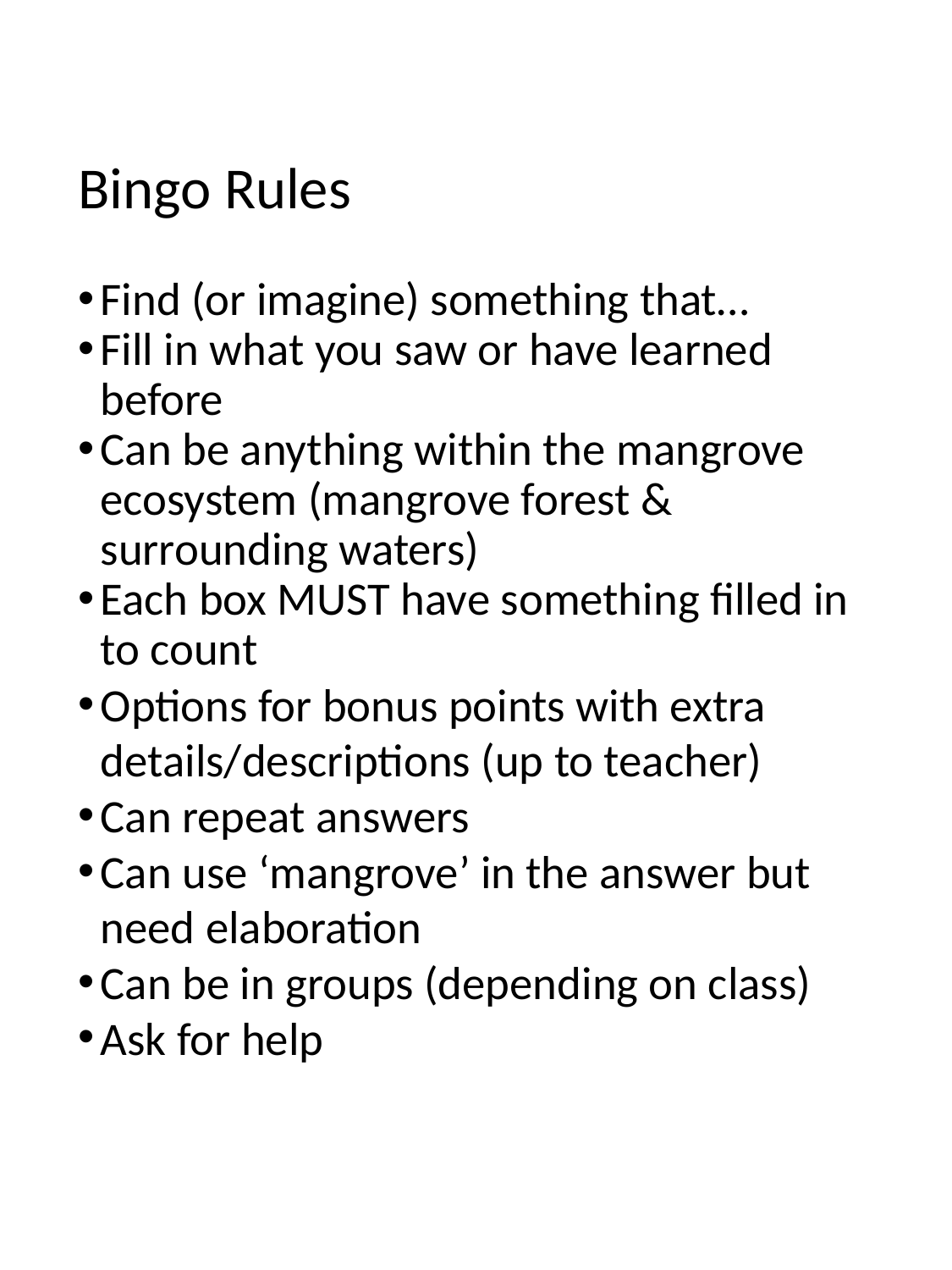

# Bingo Rules
Find (or imagine) something that…
Fill in what you saw or have learned before
Can be anything within the mangrove ecosystem (mangrove forest & surrounding waters)
Each box MUST have something filled in to count
Options for bonus points with extra details/descriptions (up to teacher)
Can repeat answers
Can use ‘mangrove’ in the answer but need elaboration
Can be in groups (depending on class)
Ask for help